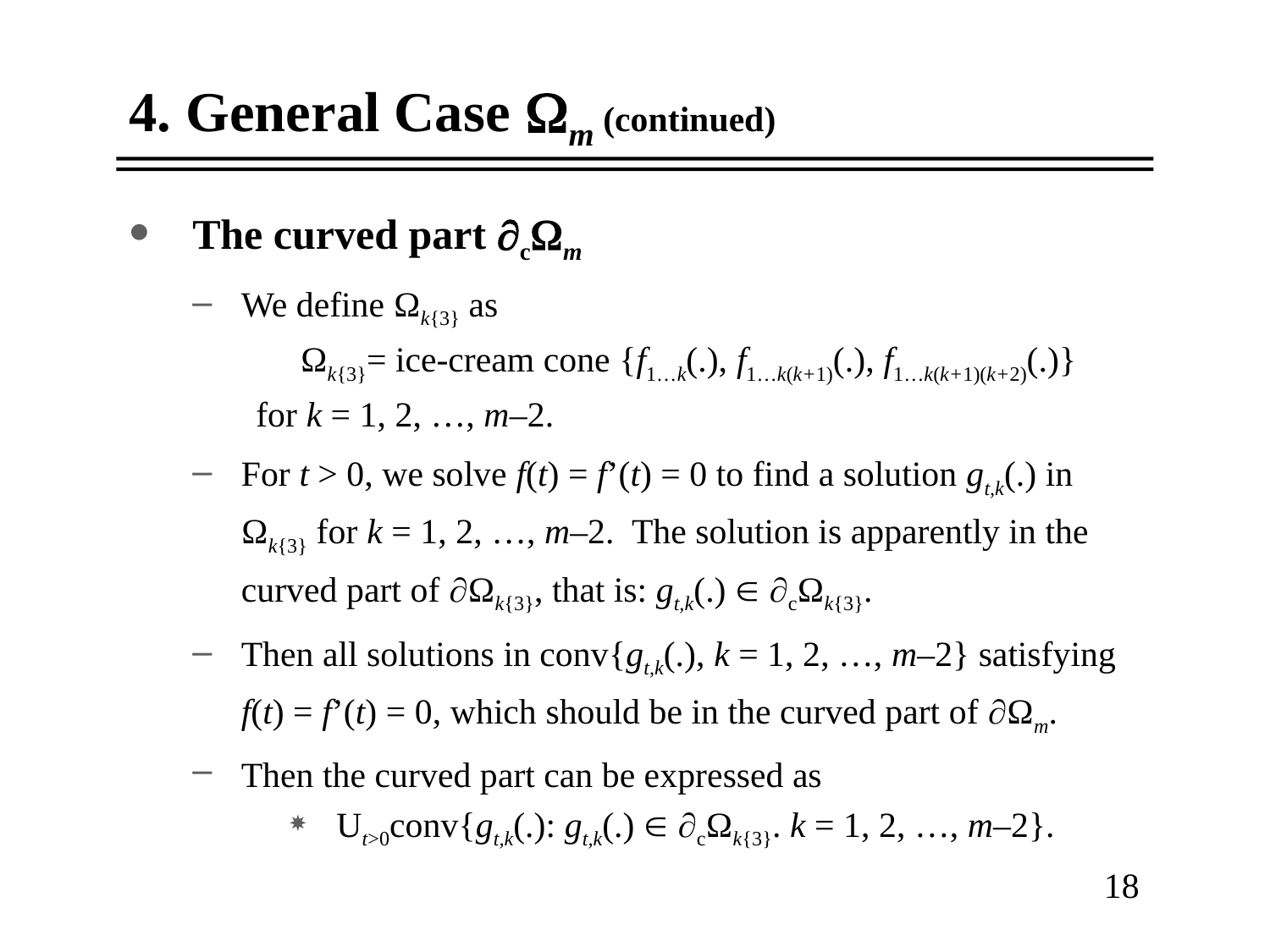

4. General Case Ωm (continued)
The curved part ∂cΩm
We define Ωk{3} as
     Ωk{3}= ice-cream cone {f1…k(.), f1…k(k+1)(.), f1…k(k+1)(k+2)(.)}
for k = 1, 2, …, m–2.
For t > 0, we solve f(t) = f’(t) = 0 to find a solution gt,k(.) in Ωk{3} for k = 1, 2, …, m–2.  The solution is apparently in the curved part of ∂Ωk{3}, that is: gt,k(.) ∈ ∂cΩk{3}.
Then all solutions in conv{gt,k(.), k = 1, 2, …, m–2} satisfying f(t) = f’(t) = 0, which should be in the curved part of ∂Ωm.
Then the curved part can be expressed as
Ut>0conv{gt,k(.): gt,k(.) ∈ ∂cΩk{3}. k = 1, 2, …, m–2}.